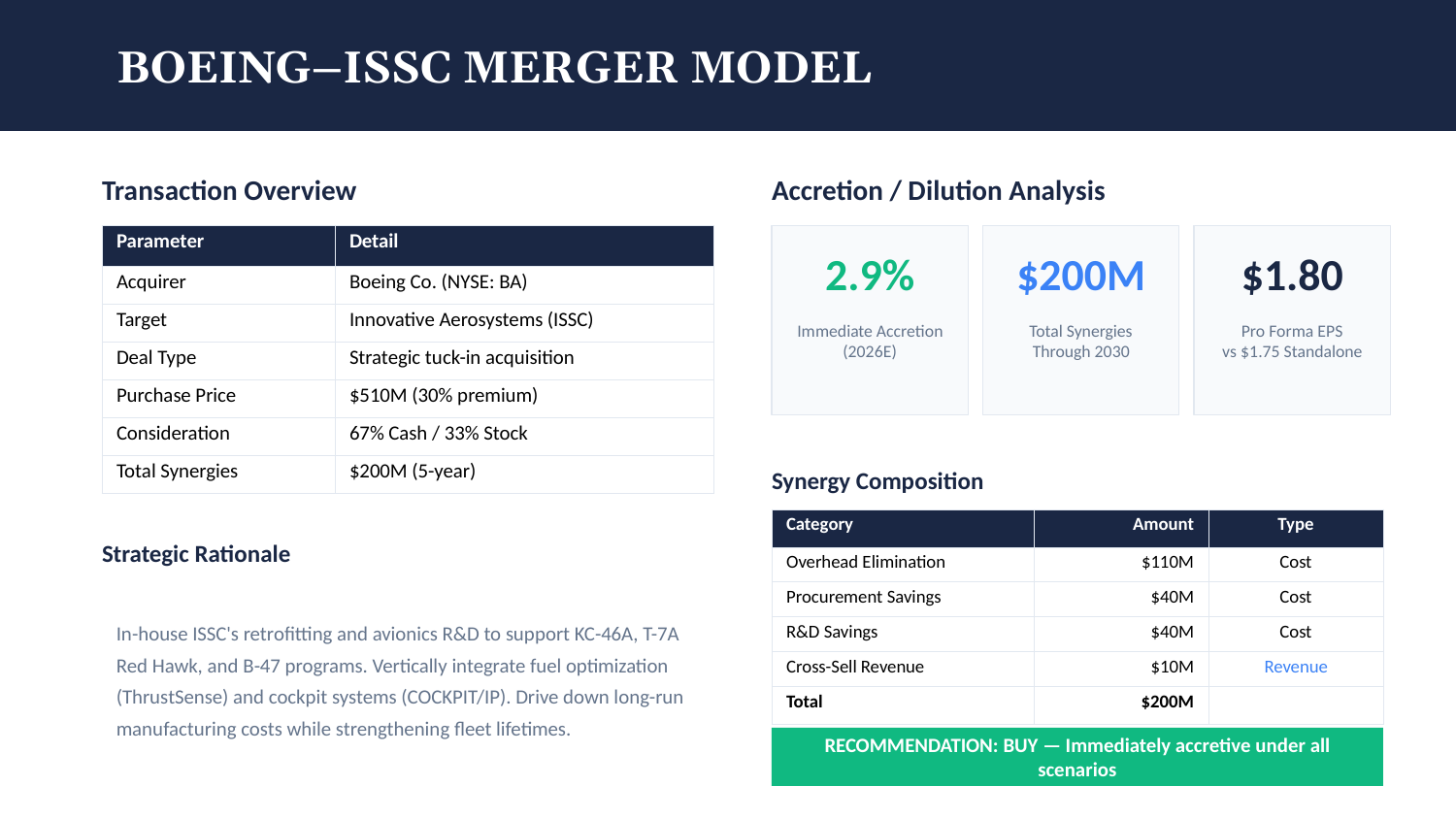

BOEING–ISSC MERGER MODEL
Transaction Overview
Accretion / Dilution Analysis
| Parameter | Detail |
| --- | --- |
| Acquirer | Boeing Co. (NYSE: BA) |
| Target | Innovative Aerosystems (ISSC) |
| Deal Type | Strategic tuck-in acquisition |
| Purchase Price | $510M (30% premium) |
| Consideration | 67% Cash / 33% Stock |
| Total Synergies | $200M (5-year) |

2.9%
$200M
$1.80
Immediate Accretion
(2026E)
Total Synergies
Through 2030
Pro Forma EPS
vs $1.75 Standalone
Synergy Composition
| Category | Amount | Type |
| --- | --- | --- |
| Overhead Elimination | $110M | Cost |
| Procurement Savings | $40M | Cost |
| R&D Savings | $40M | Cost |
| Cross-Sell Revenue | $10M | Revenue |
| Total | $200M |  |
Strategic Rationale
In-house ISSC's retrofitting and avionics R&D to support KC-46A, T-7A Red Hawk, and B-47 programs. Vertically integrate fuel optimization (ThrustSense) and cockpit systems (COCKPIT/IP). Drive down long-run manufacturing costs while strengthening fleet lifetimes.

RECOMMENDATION: BUY — Immediately accretive under all scenarios